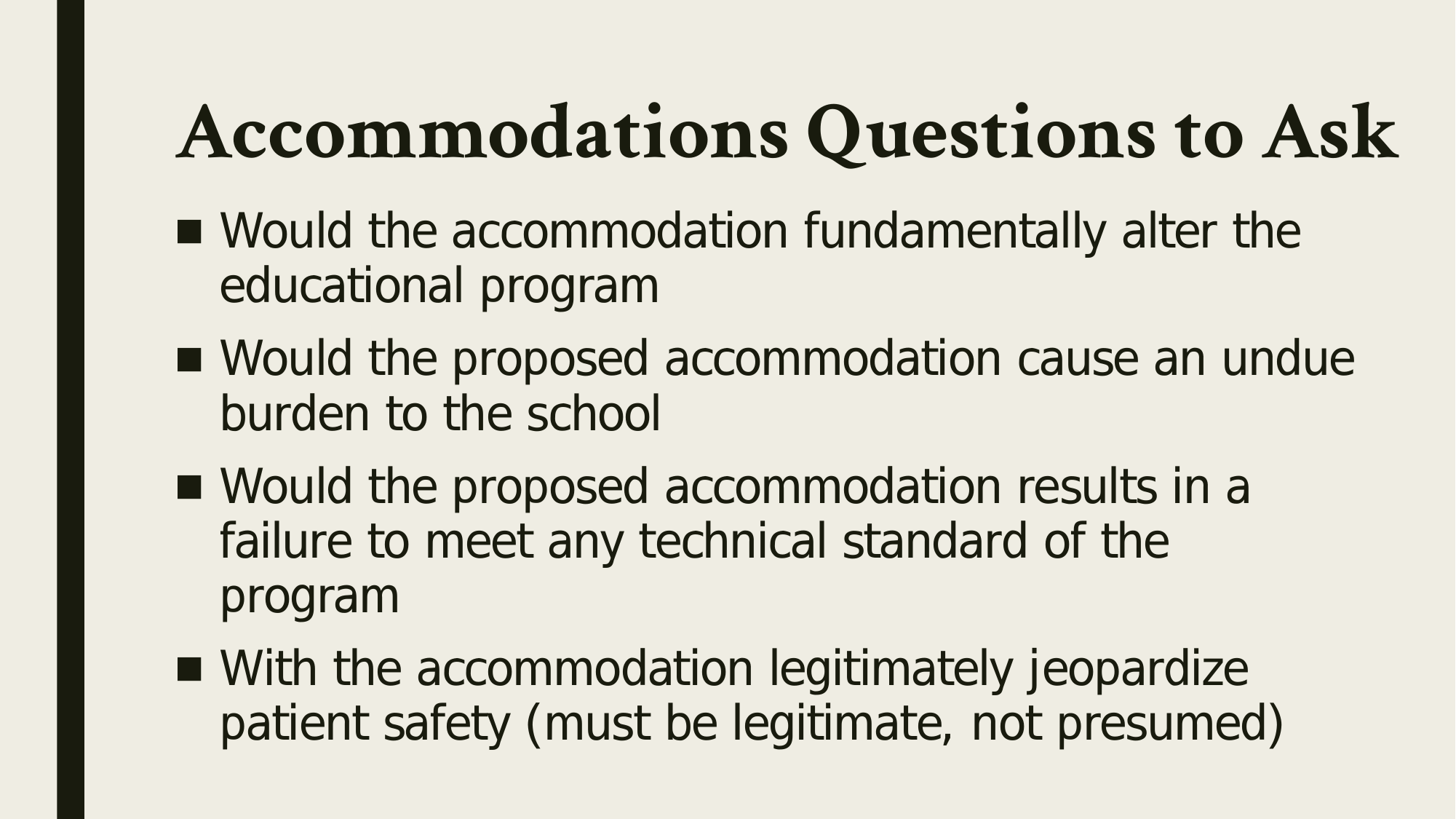

# Accommodations Questions to Ask
Would the accommodation fundamentally alter the educational program
Would the proposed accommodation cause an undue burden to the school
Would the proposed accommodation results in a failure to meet any technical standard of the program
With the accommodation legitimately jeopardize patient safety (must be legitimate, not presumed)